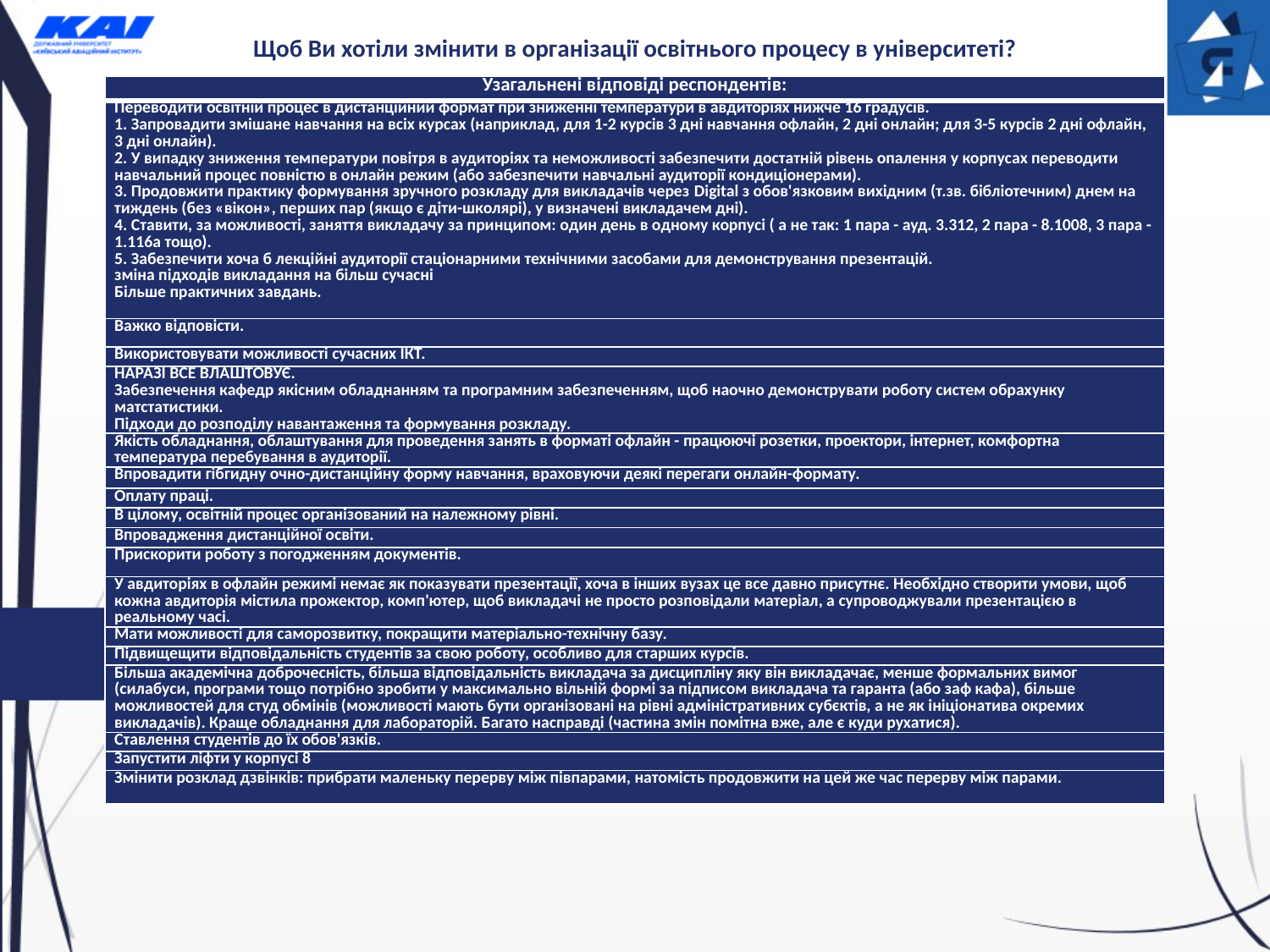

# Щоб Ви хотіли змінити в організації освітнього процесу в університеті?
| Узагальнені відповіді респондентів: |
| --- |
| Переводити освітній процес в дистанційний формат при зниженні температури в авдиторіях нижче 16 градусів. 1. Запровадити змішане навчання на всіх курсах (наприклад, для 1-2 курсів 3 дні навчання офлайн, 2 дні онлайн; для 3-5 курсів 2 дні офлайн, 3 дні онлайн). 2. У випадку зниження температури повітря в аудиторіях та неможливості забезпечити достатній рівень опалення у корпусах переводити навчальний процес повністю в онлайн режим (або забезпечити навчальні аудиторії кондиціонерами). 3. Продовжити практику формування зручного розкладу для викладачів через Digital з обов'язковим вихідним (т.зв. бібліотечним) днем на тиждень (без «вікон», перших пар (якщо є діти-школярі), у визначені викладачем дні). 4. Ставити, за можливості, заняття викладачу за принципом: один день в одному корпусі ( а не так: 1 пара - ауд. 3.312, 2 пара - 8.1008, 3 пара - 1.116а тощо). 5. Забезпечити хоча б лекційні аудиторії стаціонарними технічними засобами для демонстрування презентацій. зміна підходів викладання на більш сучасні Більше практичних завдань. |
| Важко відповісти. |
| Використовувати можливості сучасних ІКТ. |
| НАРАЗІ ВСЕ ВЛАШТОВУЄ. Забезпечення кафедр якісним обладнанням та програмним забезпеченням, щоб наочно демонструвати роботу систем обрахунку матстатистики. Підходи до розподілу навантаження та формування розкладу. |
| Якість обладнання, облаштування для проведення занять в форматі офлайн - працюючі розетки, проектори, інтернет, комфортна температура перебування в аудиторії. |
| Впровадити гібгидну очно-дистанційну форму навчання, враховуючи деякі перегаги онлайн-формату. |
| Оплату праці. |
| В цілому, освітній процес організований на належному рівні. |
| Впровадження дистанційної освіти. |
| Прискорити роботу з погодженням документів. |
| У авдиторіях в офлайн режимі немає як показувати презентації, хоча в інших вузах це все давно присутнє. Необхідно створити умови, щоб кожна авдиторія містила прожектор, комп'ютер, щоб викладачі не просто розповідали матеріал, а супроводжували презентацією в реальному часі. |
| Мати можливості для саморозвитку, покращити матеріально-технічну базу. |
| Підвищещити відповідальність студентів за свою роботу, особливо для старших курсів. |
| Більша академічна доброчесність, більша відповідальність викладача за дисципліну яку він викладачає, менше формальних вимог (силабуси, програми тощо потрібно зробити у максимально вільній формі за підписом викладача та гаранта (або заф кафа), більше можливостей для студ обмінів (можливості мають бути організовані на рівні адміністративних субєктів, а не як ініціонатива окремих викладачів). Краще обладнання для лабораторій. Багато насправді (частина змін помітна вже, але є куди рухатися). |
| Ставлення студентів до їх обов'язків. |
| Запустити ліфти у корпусі 8 |
| Змінити розклад дзвінків: прибрати маленьку перерву між півпарами, натомість продовжити на цей же час перерву між парами. |